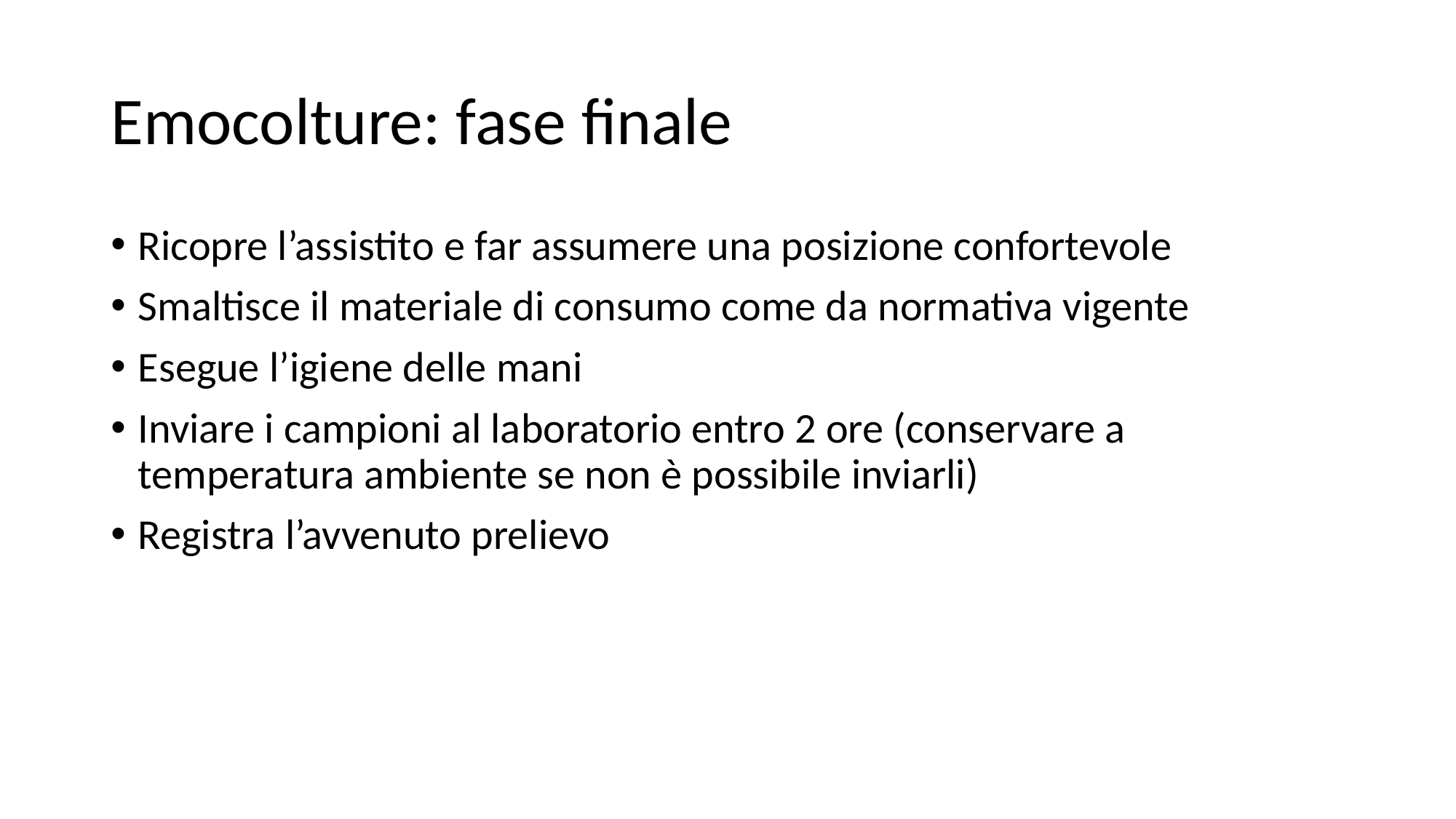

# Emocolture: fase finale
Ricopre l’assistito e far assumere una posizione confortevole
Smaltisce il materiale di consumo come da normativa vigente
Esegue l’igiene delle mani
Inviare i campioni al laboratorio entro 2 ore (conservare a temperatura ambiente se non è possibile inviarli)
Registra l’avvenuto prelievo